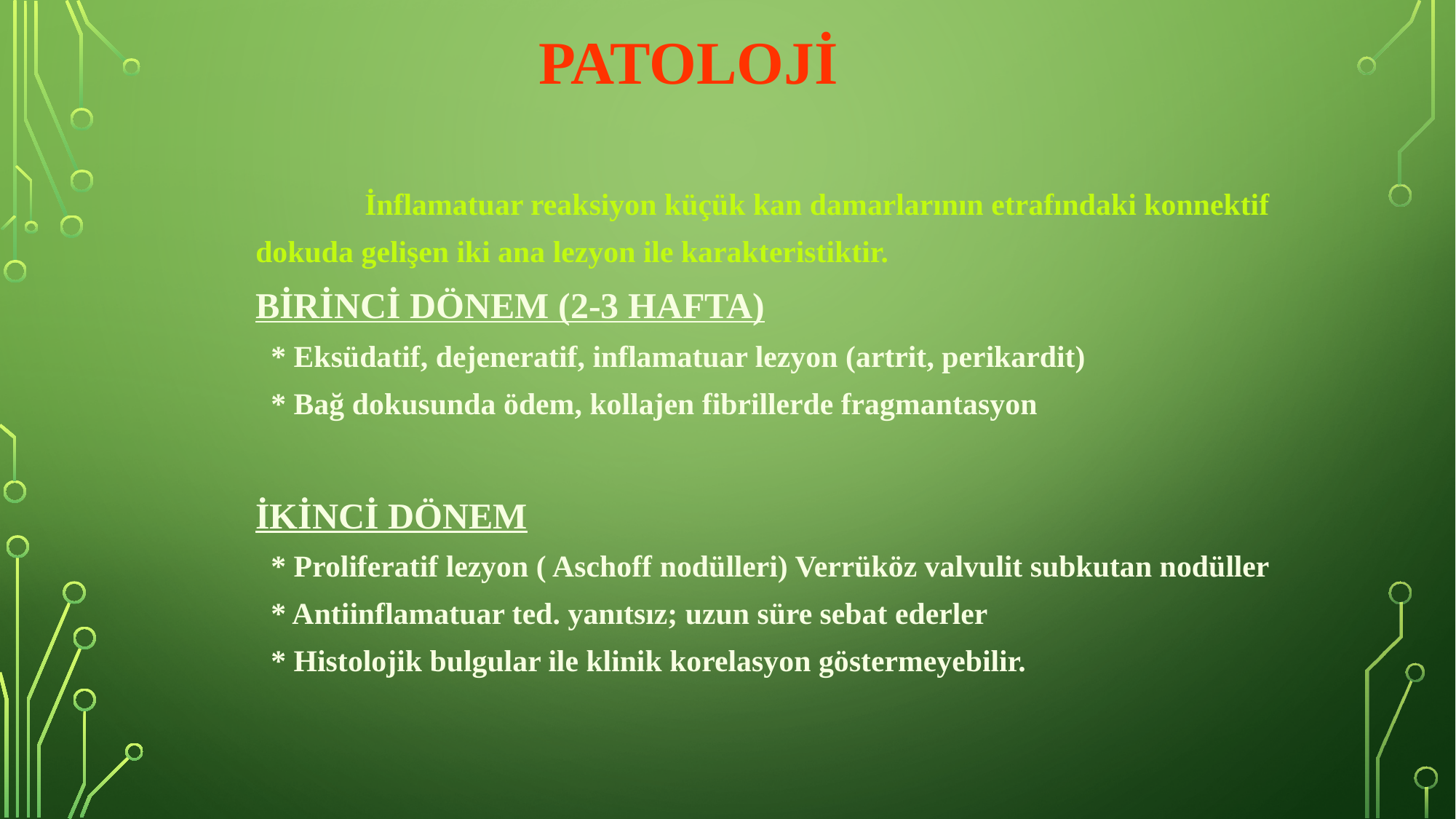

PATOLOJİ
	İnflamatuar reaksiyon küçük kan damarlarının etrafındaki konnektif
dokuda gelişen iki ana lezyon ile karakteristiktir.
BİRİNCİ DÖNEM (2-3 HAFTA)‏
  * Eksüdatif, dejeneratif, inflamatuar lezyon (artrit, perikardit)‏
  * Bağ dokusunda ödem, kollajen fibrillerde fragmantasyon

İKİNCİ DÖNEM
  * Proliferatif lezyon ( Aschoff nodülleri) Verrüköz valvulit subkutan nodüller
  * Antiinflamatuar ted. yanıtsız; uzun süre sebat ederler
  * Histolojik bulgular ile klinik korelasyon göstermeyebilir.